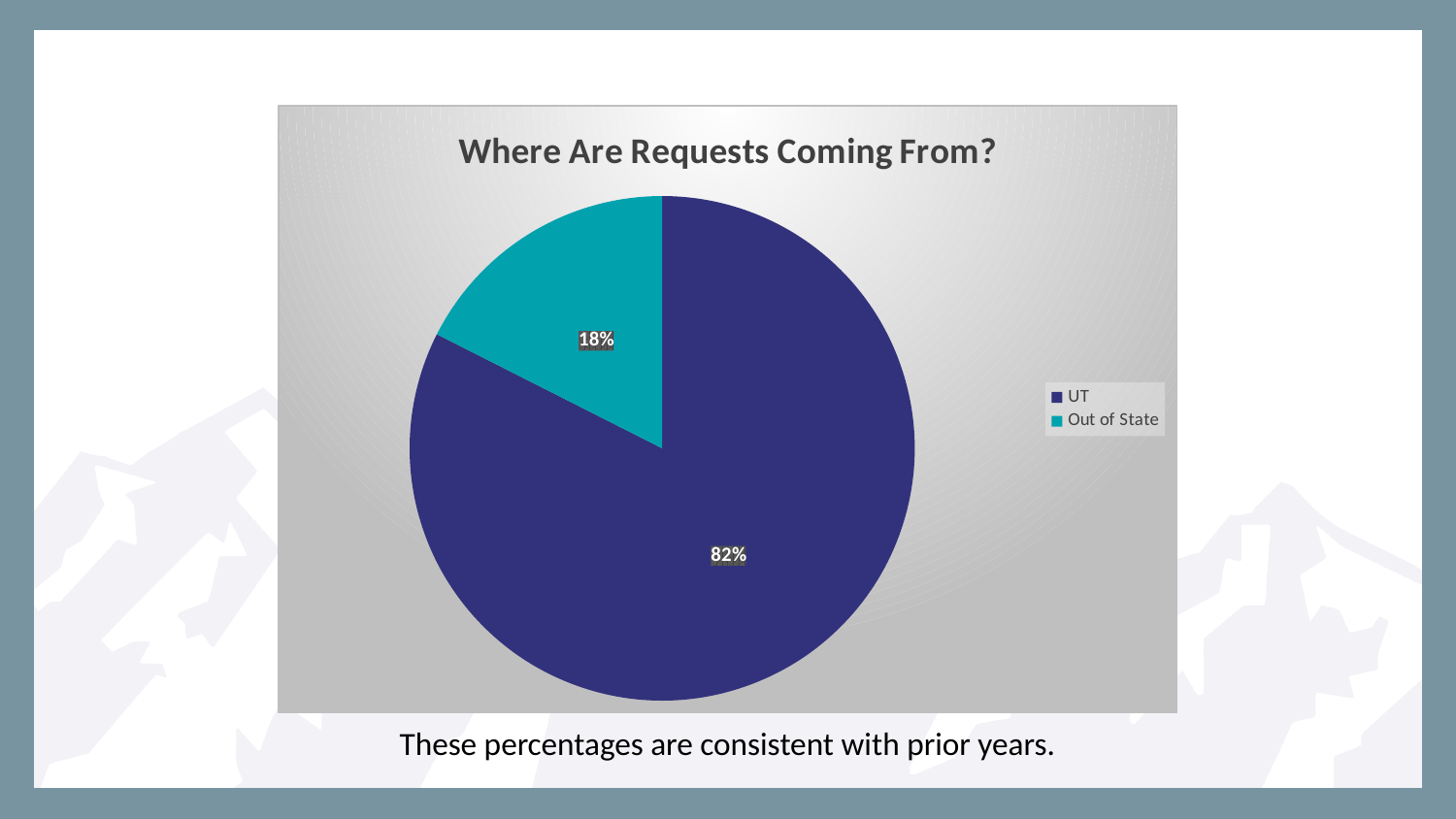

### Chart: Where Are Requests Coming From?

| Category |  |
|---|---|
| UT | 2276.0 |
| Out of State | 484.0 |
These percentages are consistent with prior years.